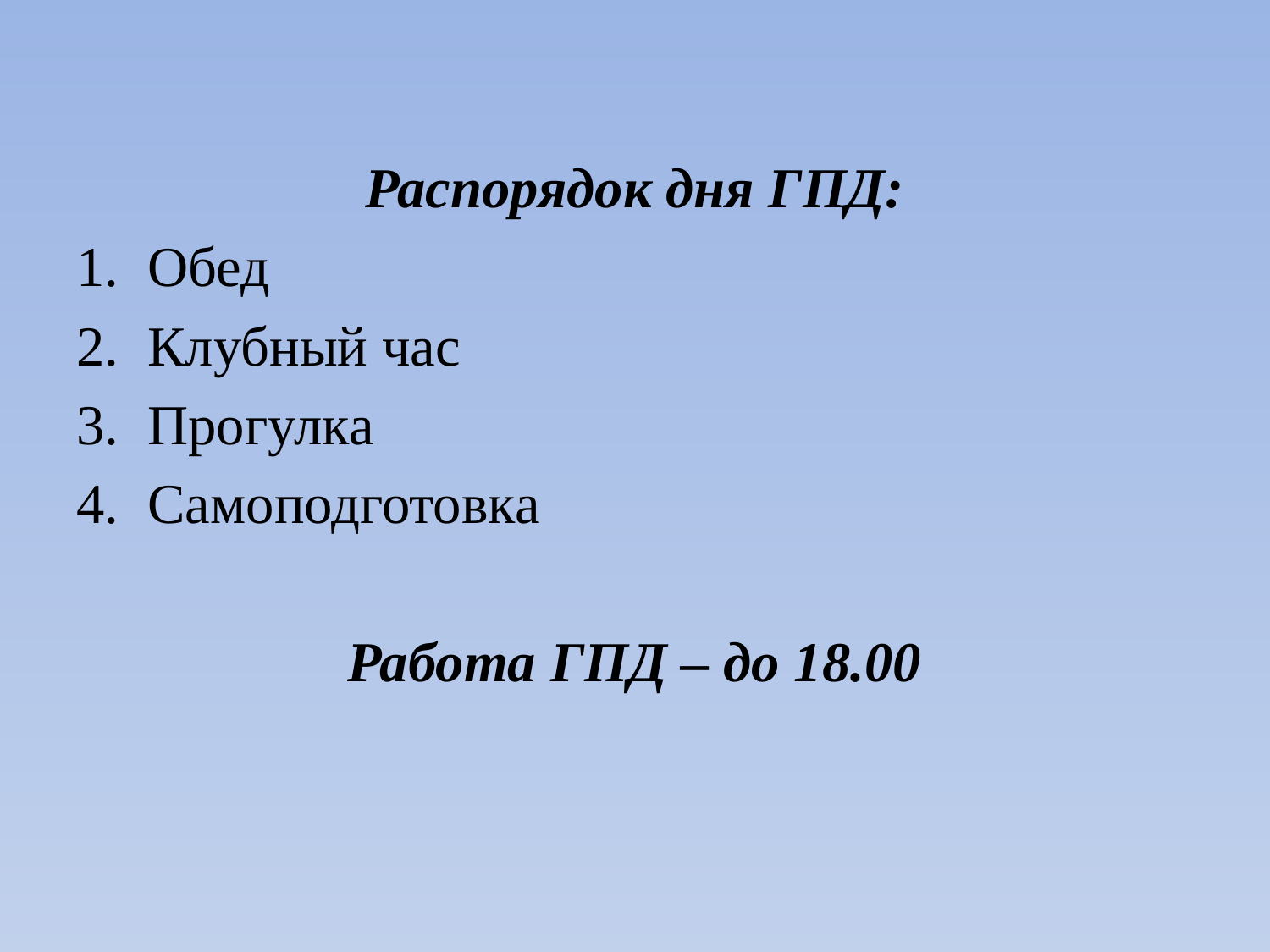

Распорядок дня ГПД:
Обед
Клубный час
Прогулка
Самоподготовка

Работа ГПД – до 18.00